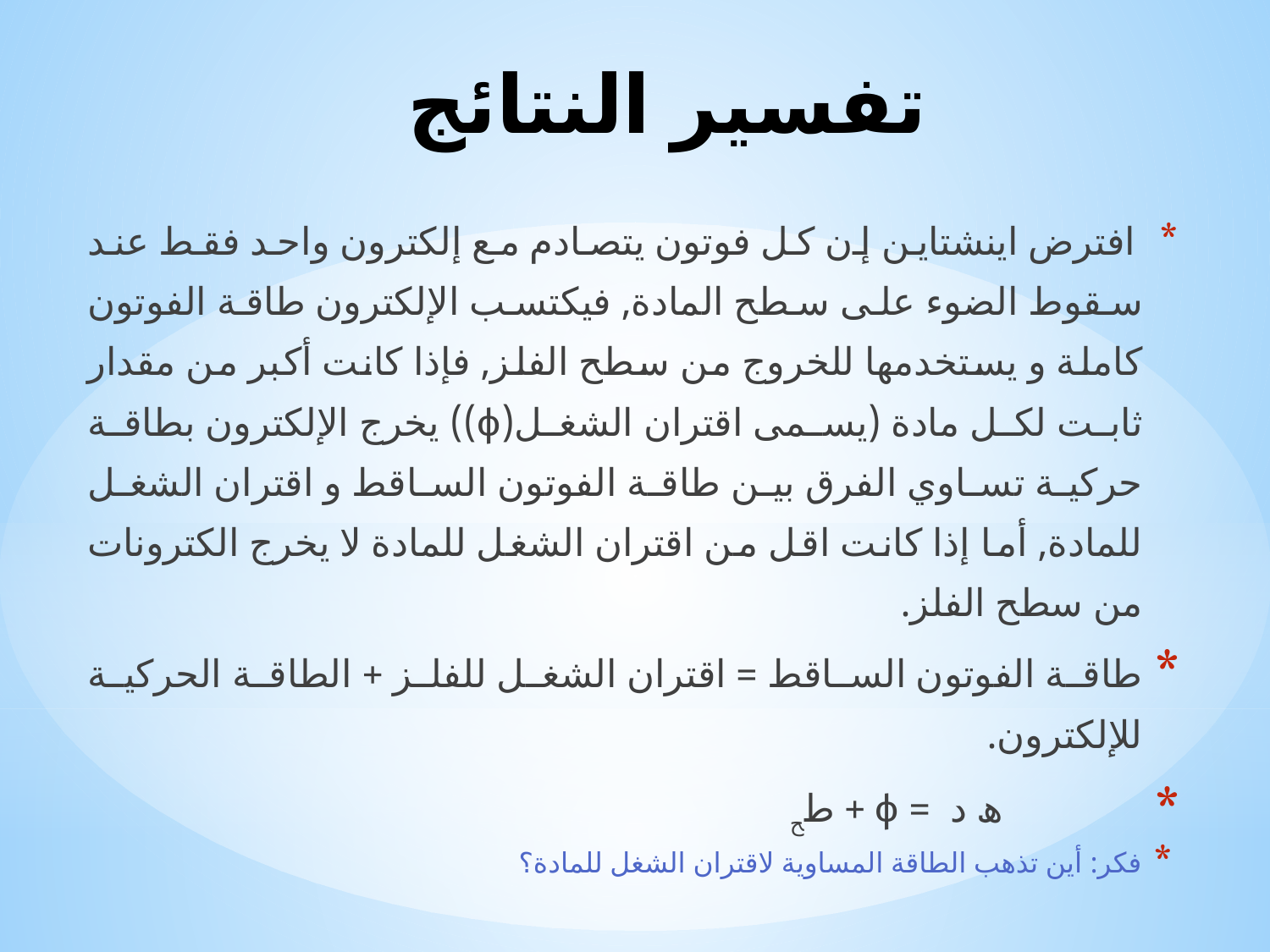

# تفسير النتائج
 افترض اينشتاين إن كل فوتون يتصادم مع إلكترون واحد فقط عند سقوط الضوء على سطح المادة, فيكتسب الإلكترون طاقة الفوتون كاملة و يستخدمها للخروج من سطح الفلز, فإذا كانت أكبر من مقدار ثابت لكل مادة (يسمى اقتران الشغل(ɸ)) يخرج الإلكترون بطاقة حركية تساوي الفرق بين طاقة الفوتون الساقط و اقتران الشغل للمادة, أما إذا كانت اقل من اقتران الشغل للمادة لا يخرج الكترونات من سطح الفلز.
طاقة الفوتون الساقط = اقتران الشغل للفلز + الطاقة الحركية للإلكترون.
              ھ د  = ɸ + طح
فكر: أين تذهب الطاقة المساوية لاقتران الشغل للمادة؟